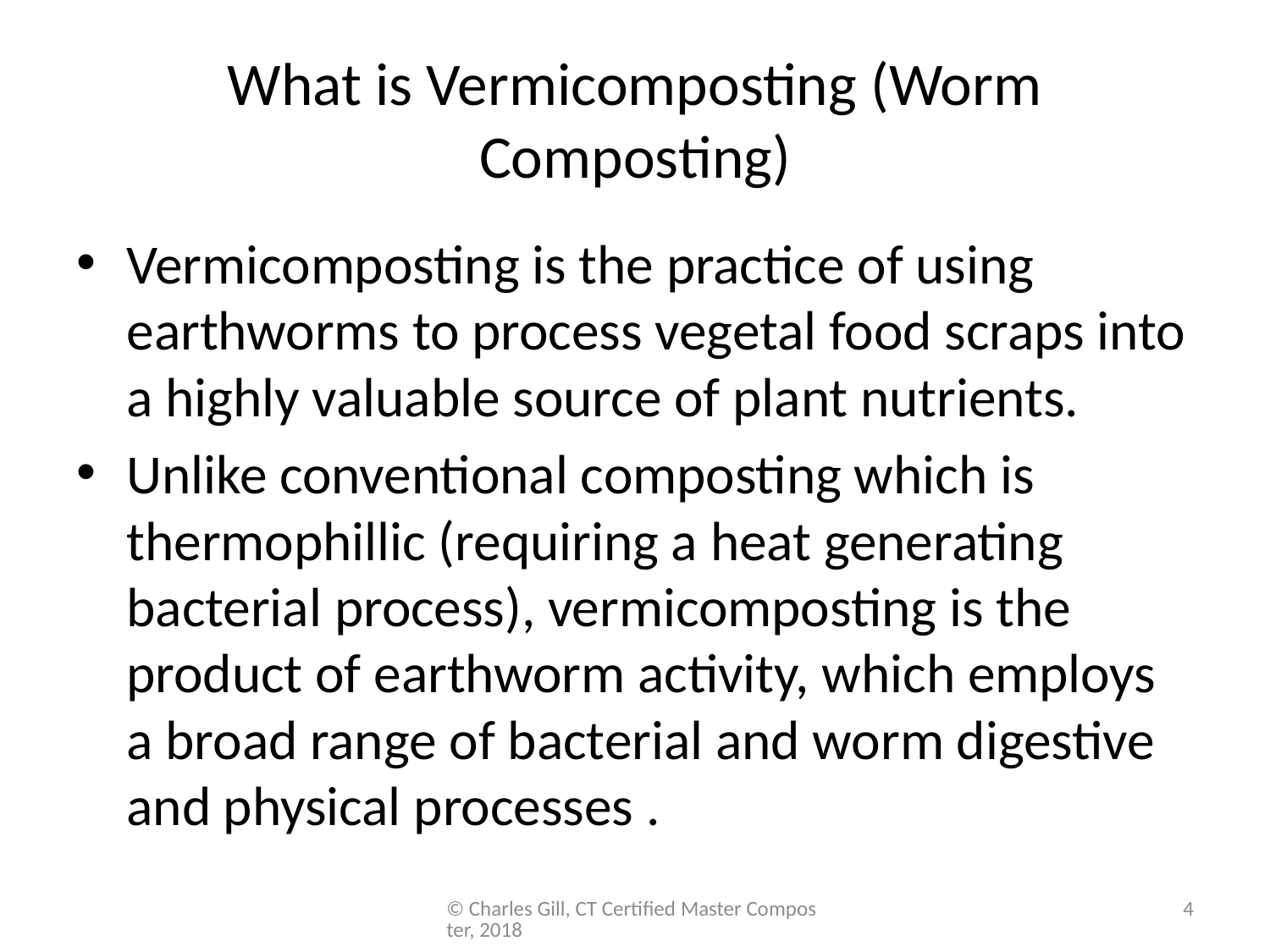

# What is Vermicomposting (Worm Composting)
Vermicomposting is the practice of using earthworms to process vegetal food scraps into a highly valuable source of plant nutrients.
Unlike conventional composting which is thermophillic (requiring a heat generating bacterial process), vermicomposting is the product of earthworm activity, which employs a broad range of bacterial and worm digestive and physical processes .
© Charles Gill, CT Certified Master Composter, 2018
4